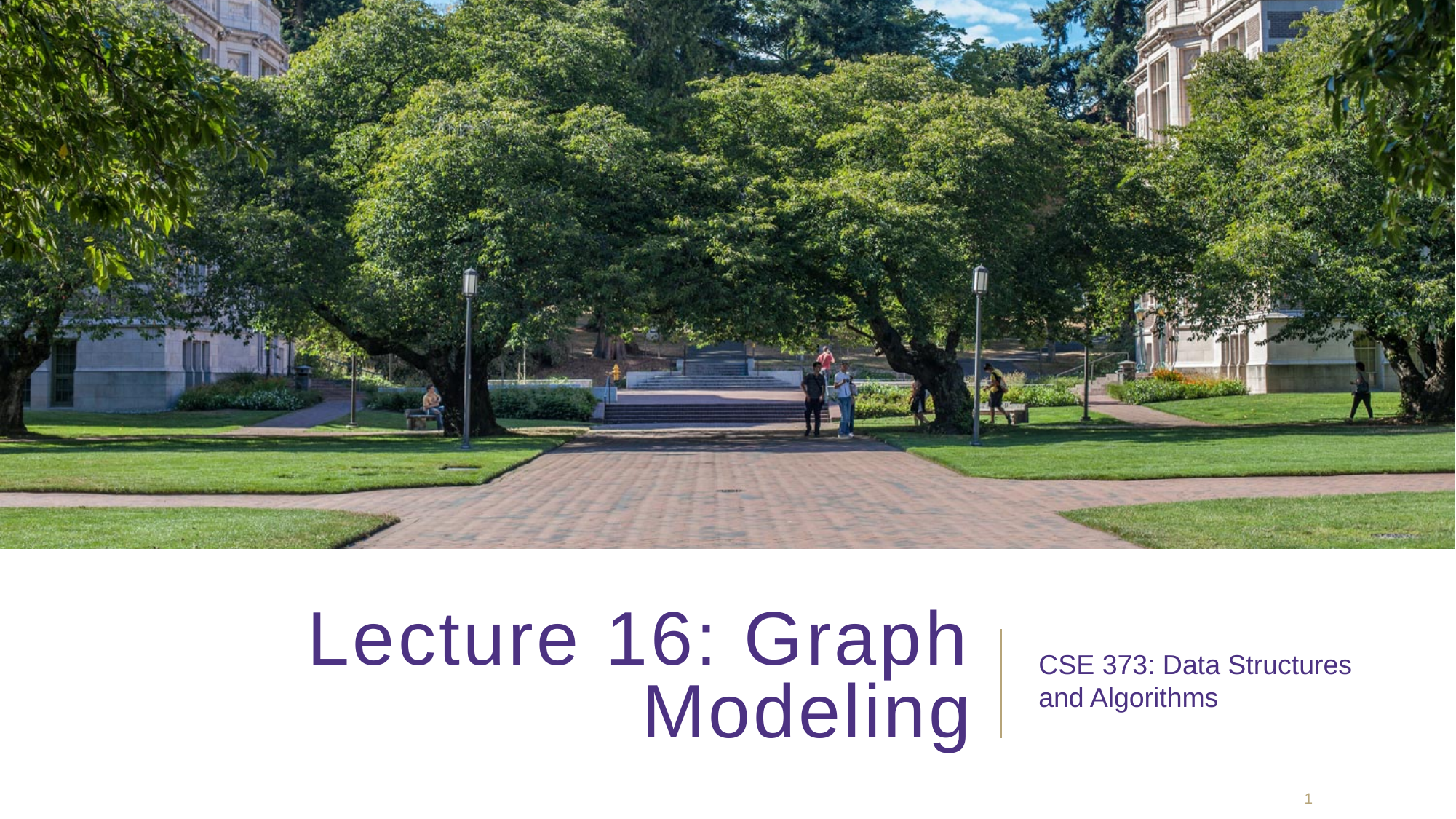

# Lecture 16: Graph Modeling
CSE 373: Data Structures and Algorithms
1